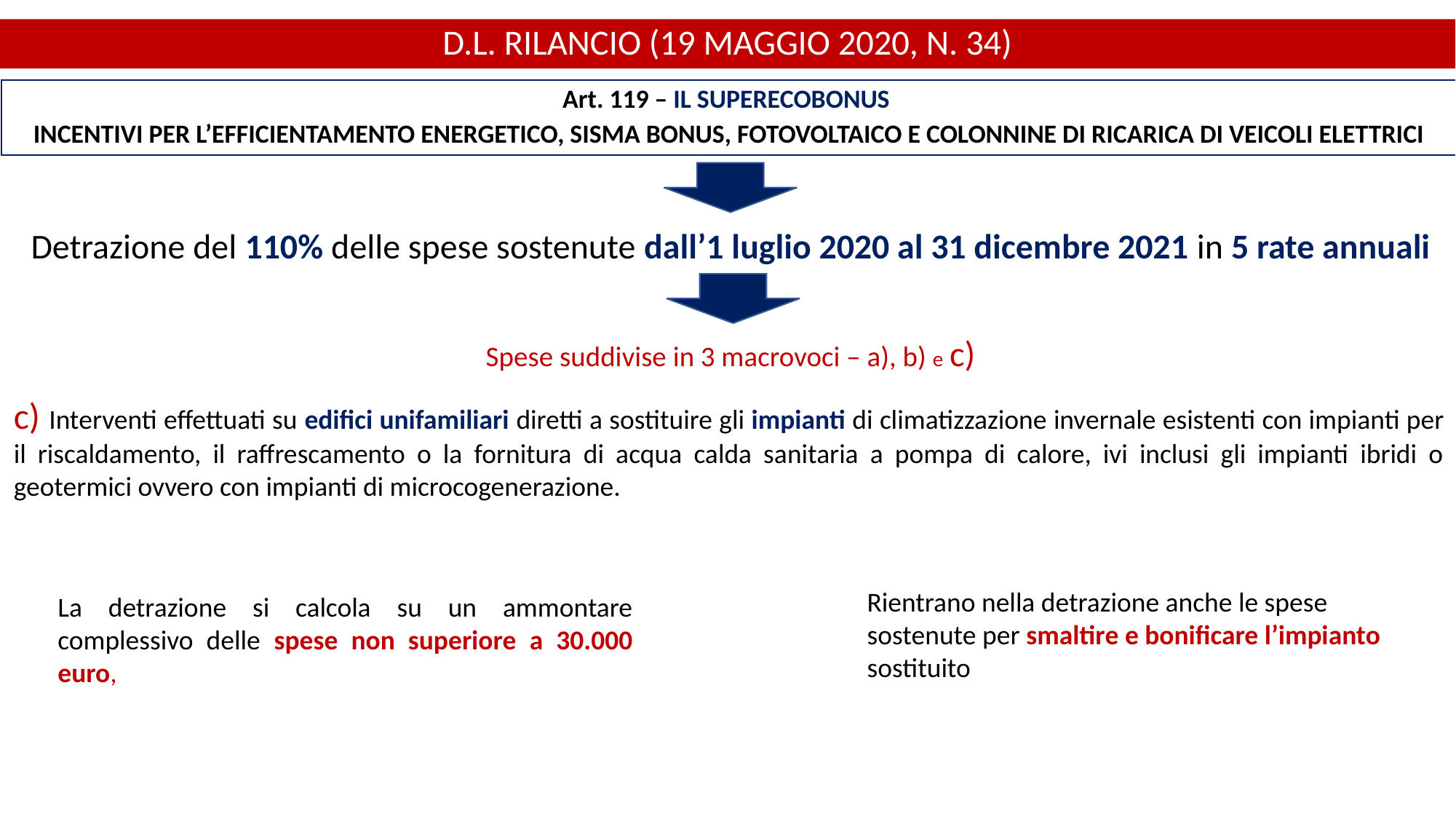

D.L. RILANCIO (19 MAGGIO 2020, N. 34)

Art. 119 – IL SUPERECOBONUS
INCENTIVI PER L’EFFICIENTAMENTO ENERGETICO, SISMA BONUS, FOTOVOLTAICO E COLONNINE DI RICARICA DI VEICOLI ELETTRICI

Detrazione del 110% delle spese sostenute dall’1 luglio 2020 al 31 dicembre 2021 in 5 rate annuali

Spese suddivise in 3 macrovoci – a), b) e c)

c) Interventi effettuati su edifici unifamiliari diretti a sostituire gli impianti di climatizzazione invernale esistenti con impianti per il riscaldamento, il raffrescamento o la fornitura di acqua calda sanitaria a pompa di calore, ivi inclusi gli impianti ibridi o geotermici ovvero con impianti di microcogenerazione.
Rientrano nella detrazione anche le spese sostenute per smaltire e bonificare l’impianto sostituito
La detrazione si calcola su un ammontare complessivo delle spese non superiore a 30.000 euro,
5